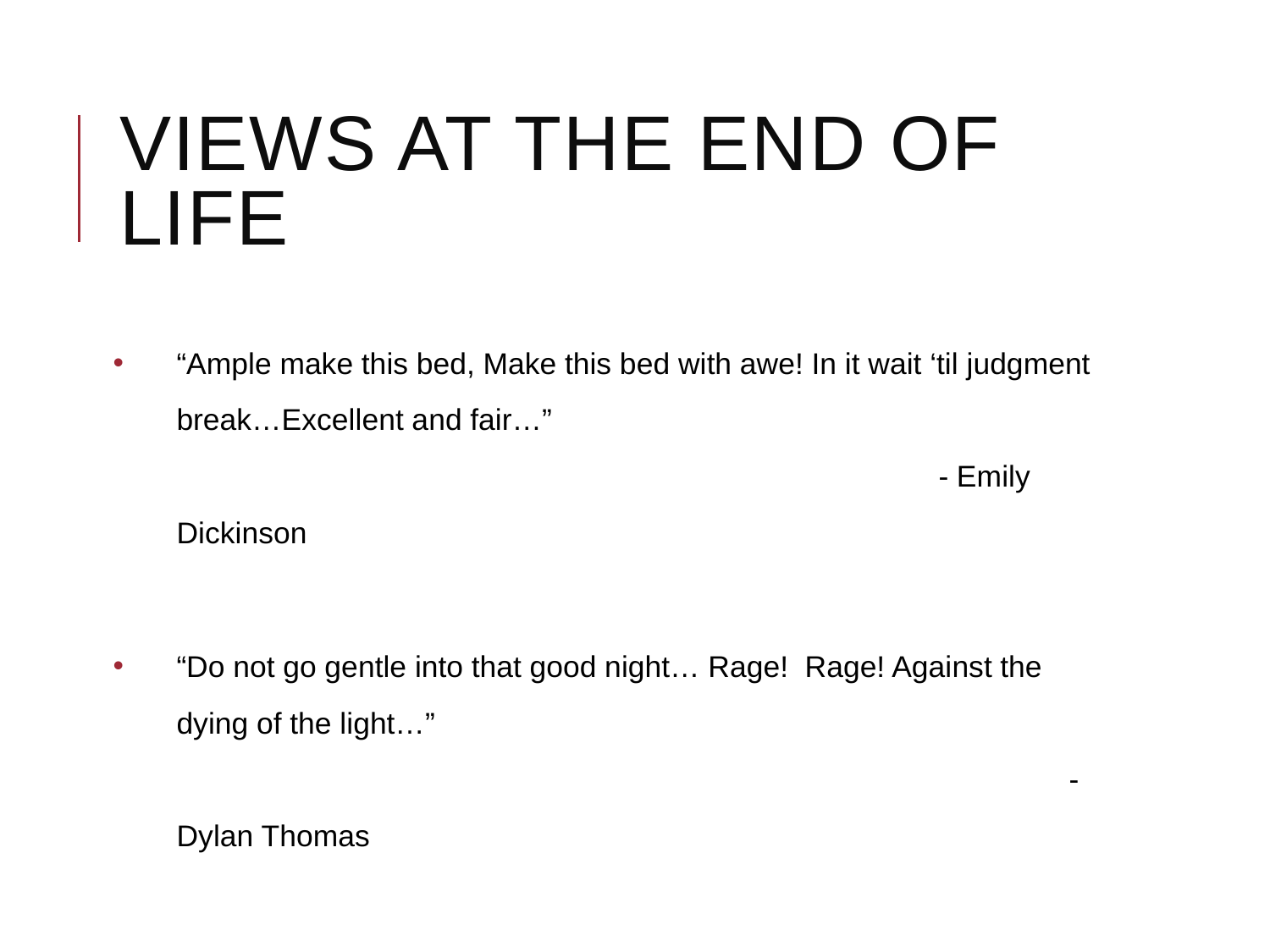

# Views at the End of Life
“Ample make this bed, Make this bed with awe! In it wait ‘til judgment break…Excellent and fair…” 										- Emily Dickinson

“Do not go gentle into that good night… Rage!  Rage! Against the dying of the light…”								                                                              - Dylan Thomas